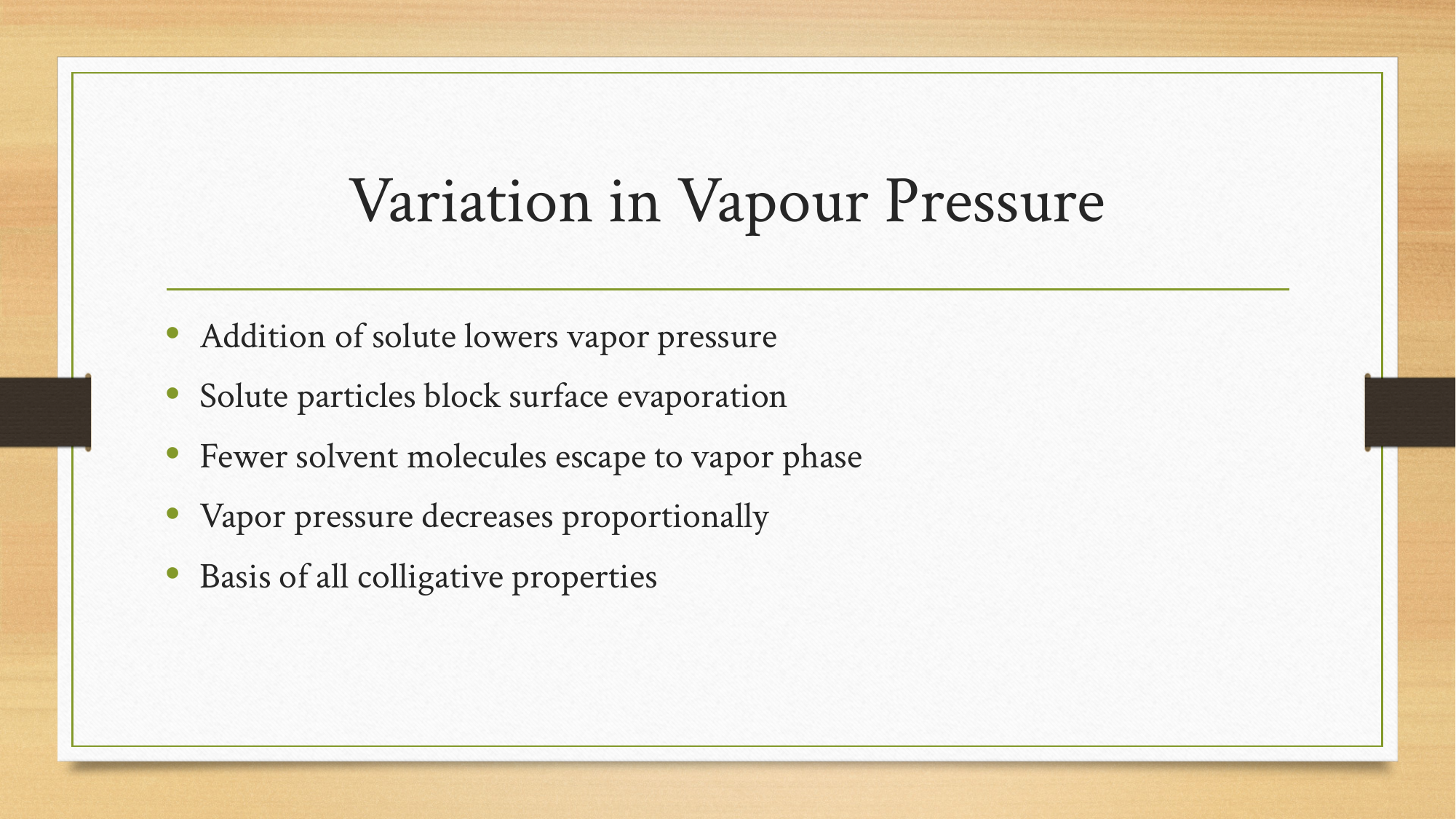

# Variation in Vapour Pressure
Addition of solute lowers vapor pressure
Solute particles block surface evaporation
Fewer solvent molecules escape to vapor phase
Vapor pressure decreases proportionally
Basis of all colligative properties